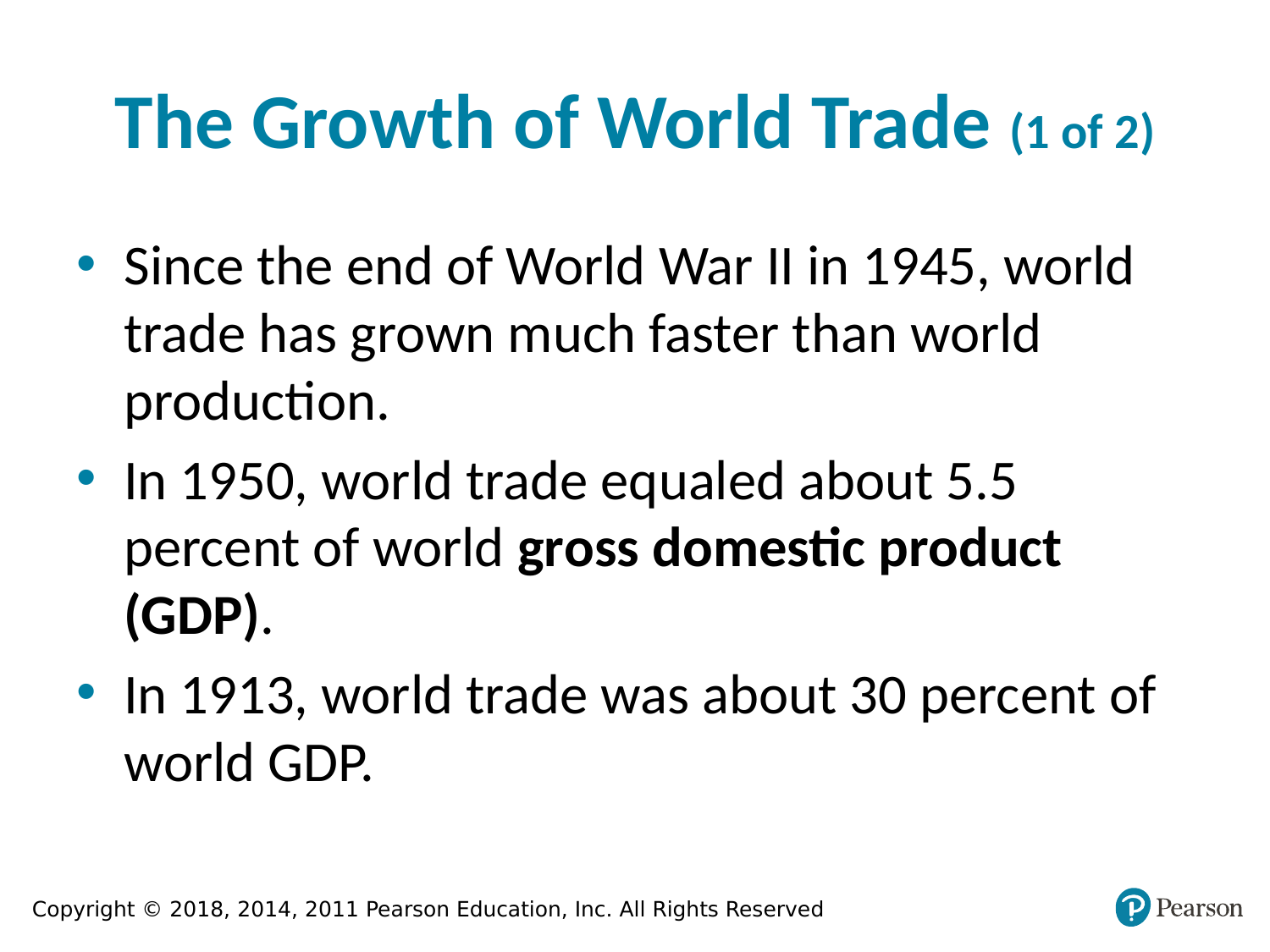

# The Growth of World Trade (1 of 2)
Since the end of World War II in 1945, world trade has grown much faster than world production.
In 1950, world trade equaled about 5.5 percent of world gross domestic product (GDP).
In 1913, world trade was about 30 percent of world GDP.